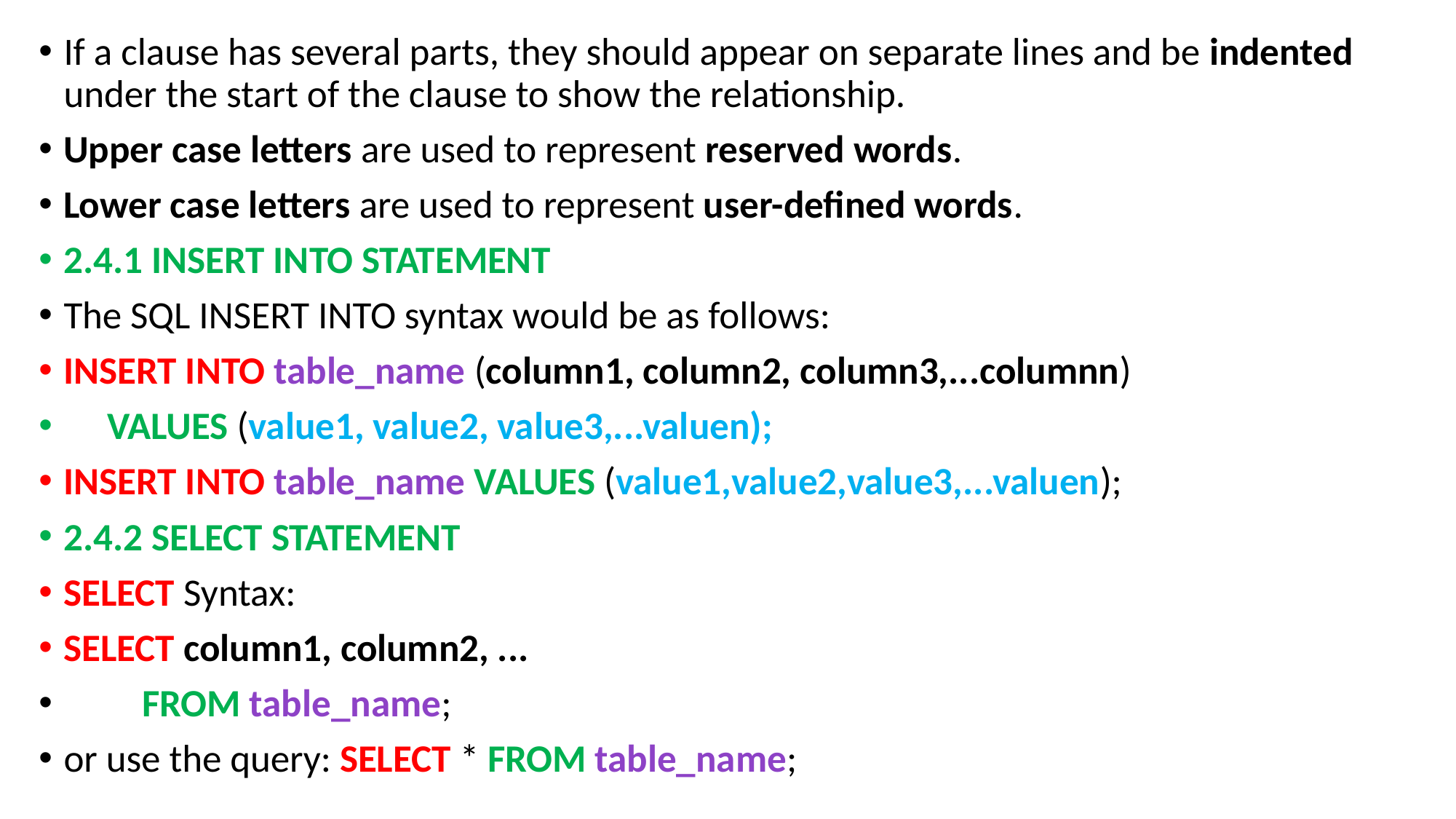

If a clause has several parts, they should appear on separate lines and be indented under the start of the clause to show the relationship.
Upper case letters are used to represent reserved words.
Lower case letters are used to represent user-defined words.
2.4.1 INSERT INTO STATEMENT
The SQL INSERT INTO syntax would be as follows:
INSERT INTO table_name (column1, column2, column3,...columnn)
     VALUES (value1, value2, value3,...valuen);
INSERT INTO table_name VALUES (value1,value2,value3,...valuen);
2.4.2 SELECT STATEMENT
SELECT Syntax:
SELECT column1, column2, ...
         FROM table_name;
or use the query: SELECT * FROM table_name;